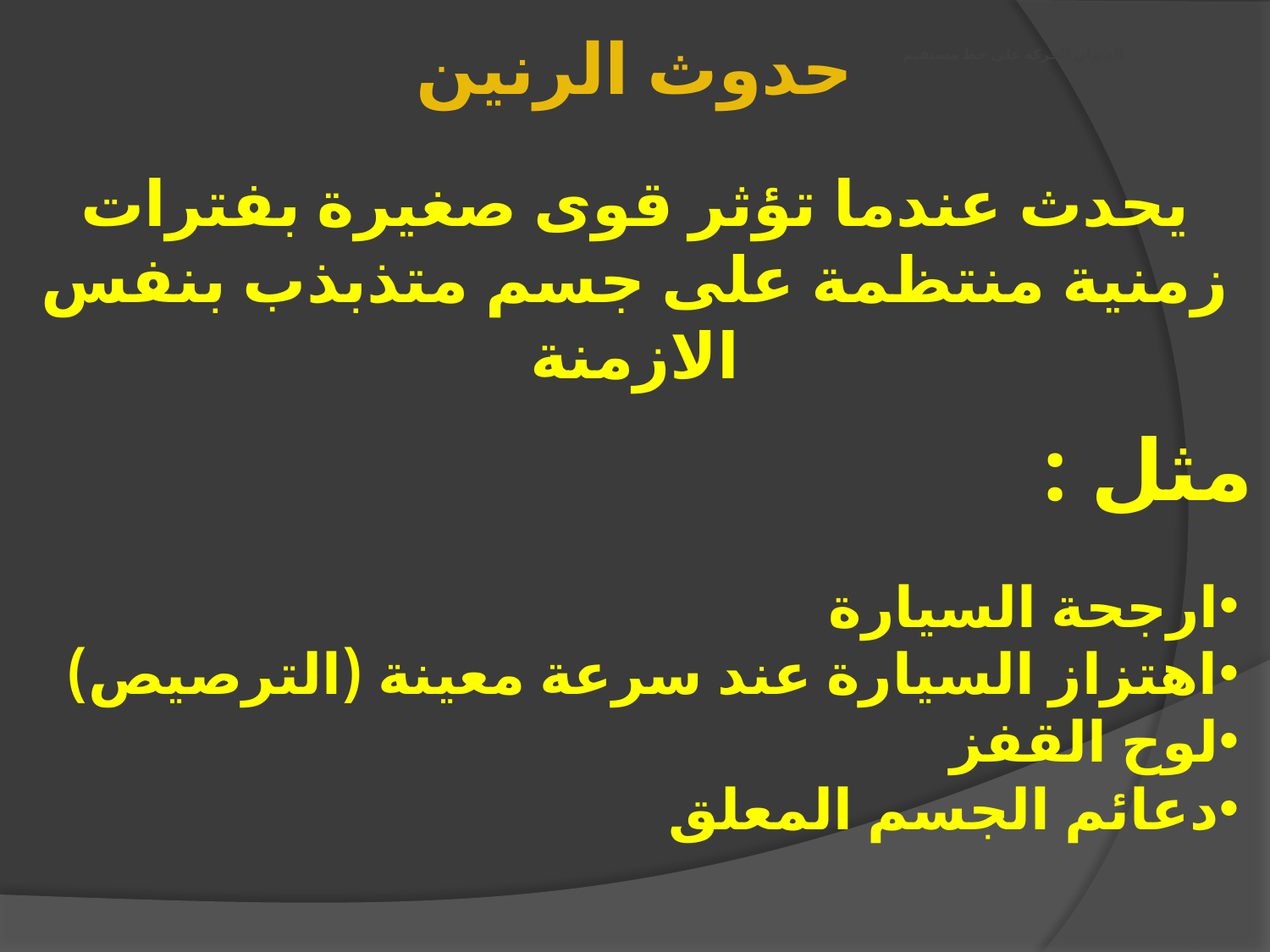

حدوث الرنين
# العنوان الحركة على خط مستقيم
يحدث عندما تؤثر قوى صغيرة بفترات زمنية منتظمة على جسم متذبذب بنفس الازمنة
مثل :
ارجحة السيارة
اهتزاز السيارة عند سرعة معينة (الترصيص)
لوح القفز
دعائم الجسم المعلق